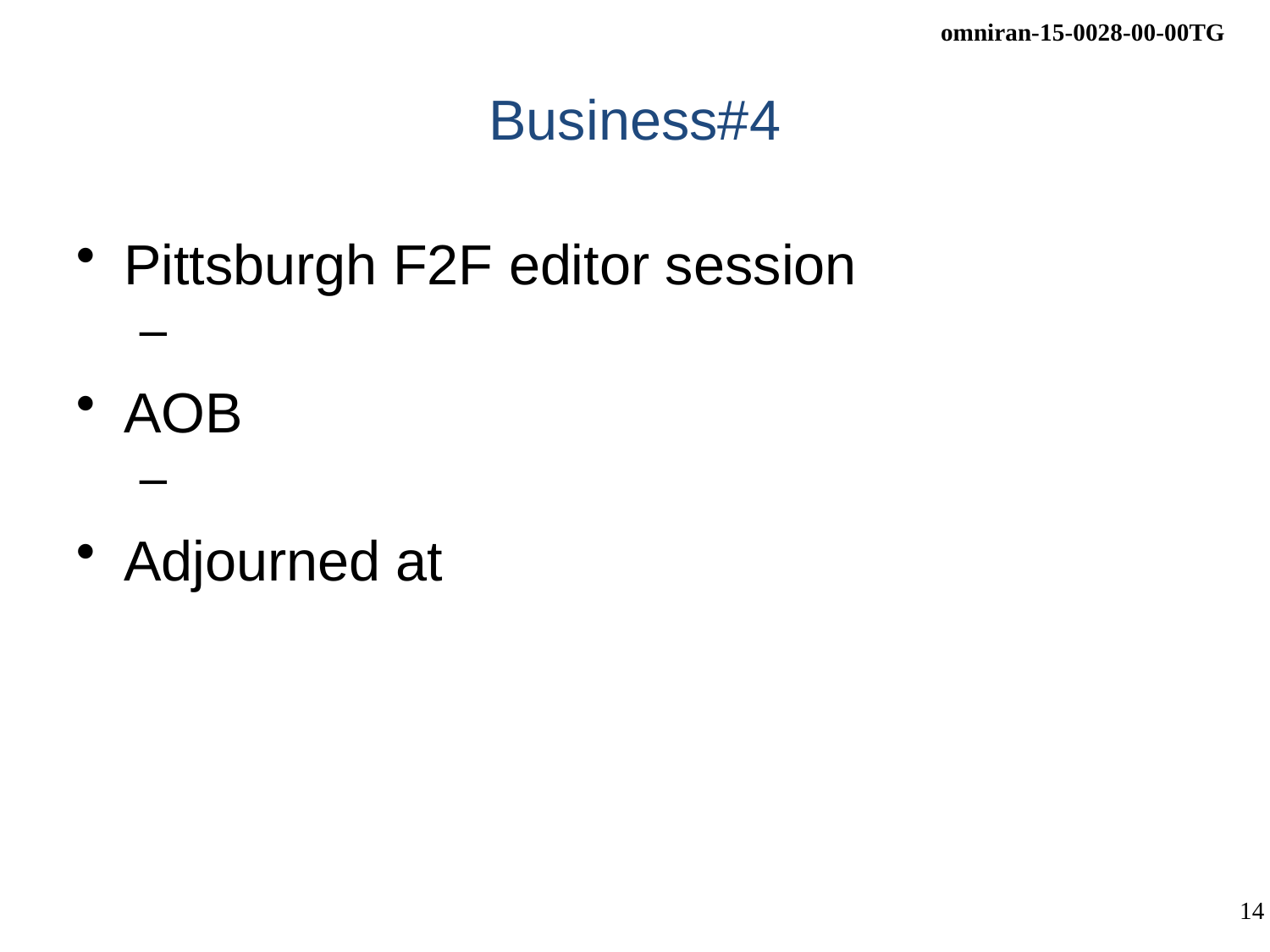

# Business#4
Pittsburgh F2F editor session

AOB

Adjourned at